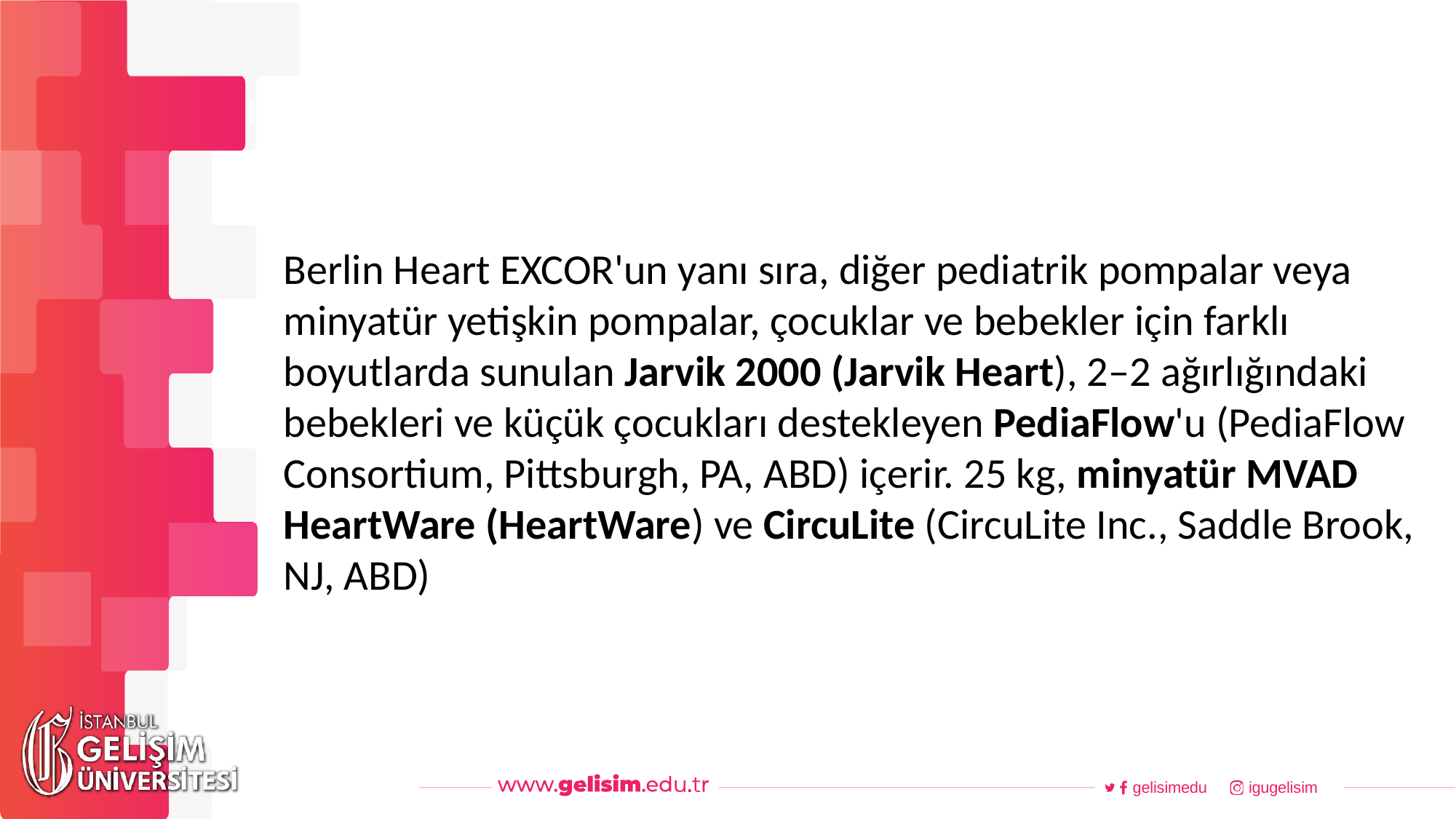

#
Haftalık Akış
Berlin Heart EXCOR'un yanı sıra, diğer pediatrik pompalar veya minyatür yetişkin pompalar, çocuklar ve bebekler için farklı boyutlarda sunulan Jarvik 2000 (Jarvik Heart), 2–2 ağırlığındaki bebekleri ve küçük çocukları destekleyen PediaFlow'u (PediaFlow Consortium, Pittsburgh, PA, ABD) içerir. 25 kg, minyatür MVAD HeartWare (HeartWare) ve CircuLite (CircuLite Inc., Saddle Brook, NJ, ABD)

gelisimedu
igugelisim